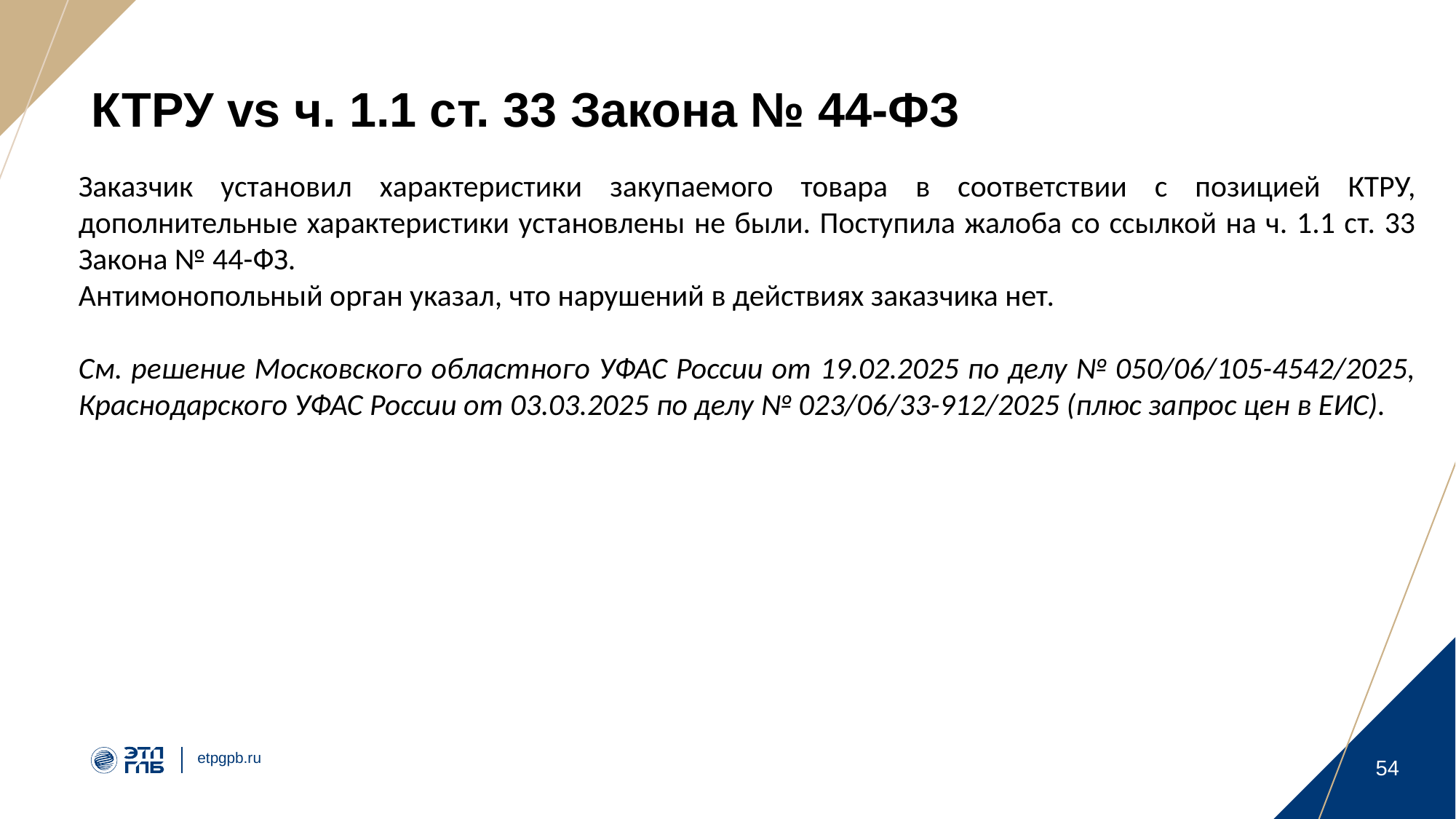

# КТРУ vs ч. 1.1 ст. 33 Закона № 44-ФЗ
Заказчик установил характеристики закупаемого товара в соответствии с позицией КТРУ, дополнительные характеристики установлены не были. Поступила жалоба со ссылкой на ч. 1.1 ст. 33 Закона № 44-ФЗ.
Антимонопольный орган указал, что нарушений в действиях заказчика нет.

См. решение Московского областного УФАС России от 19.02.2025 по делу № 050/06/105-4542/2025, Краснодарского УФАС России от 03.03.2025 по делу № 023/06/33-912/2025 (плюс запрос цен в ЕИС).